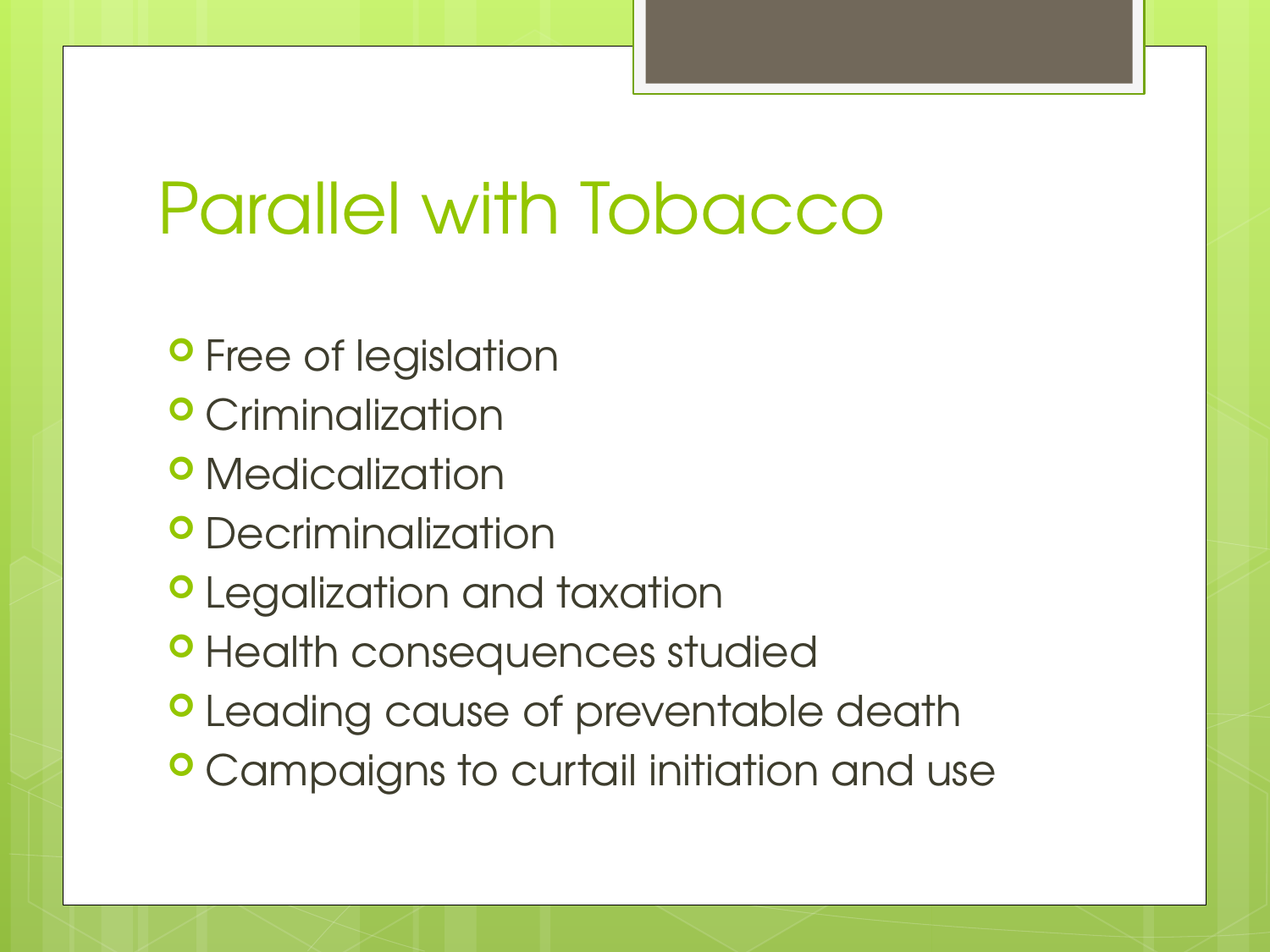

# Parallel with Tobacco
Free of legislation
Criminalization
Medicalization
Decriminalization
Legalization and taxation
Health consequences studied
Leading cause of preventable death
Campaigns to curtail initiation and use